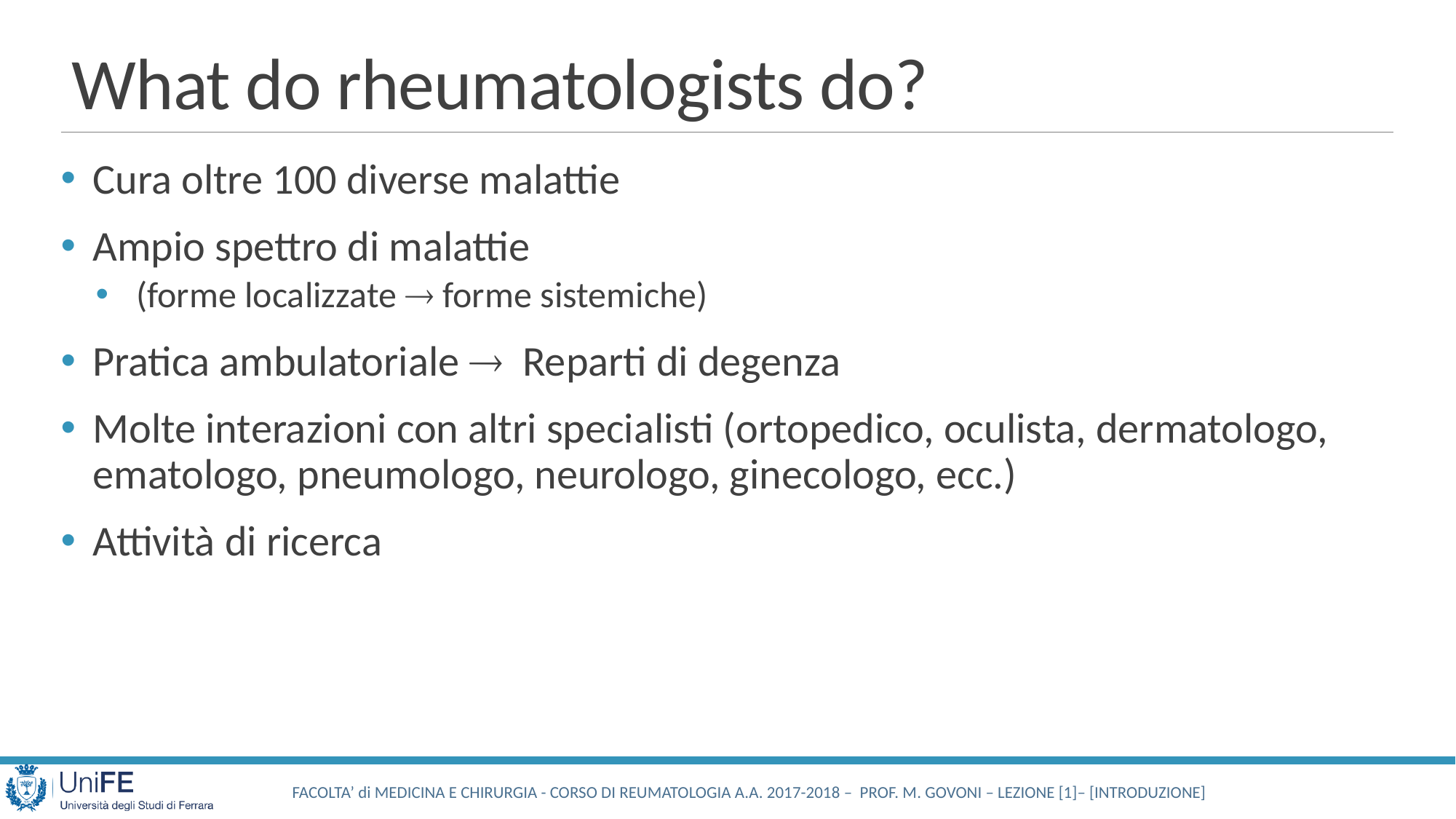

# What do rheumatologists do?
Cura oltre 100 diverse malattie
Ampio spettro di malattie
 (forme localizzate → forme sistemiche)
Pratica ambulatoriale →  Reparti di degenza
Molte interazioni con altri specialisti (ortopedico, oculista, dermatologo, ematologo, pneumologo, neurologo, ginecologo, ecc.)
Attività di ricerca